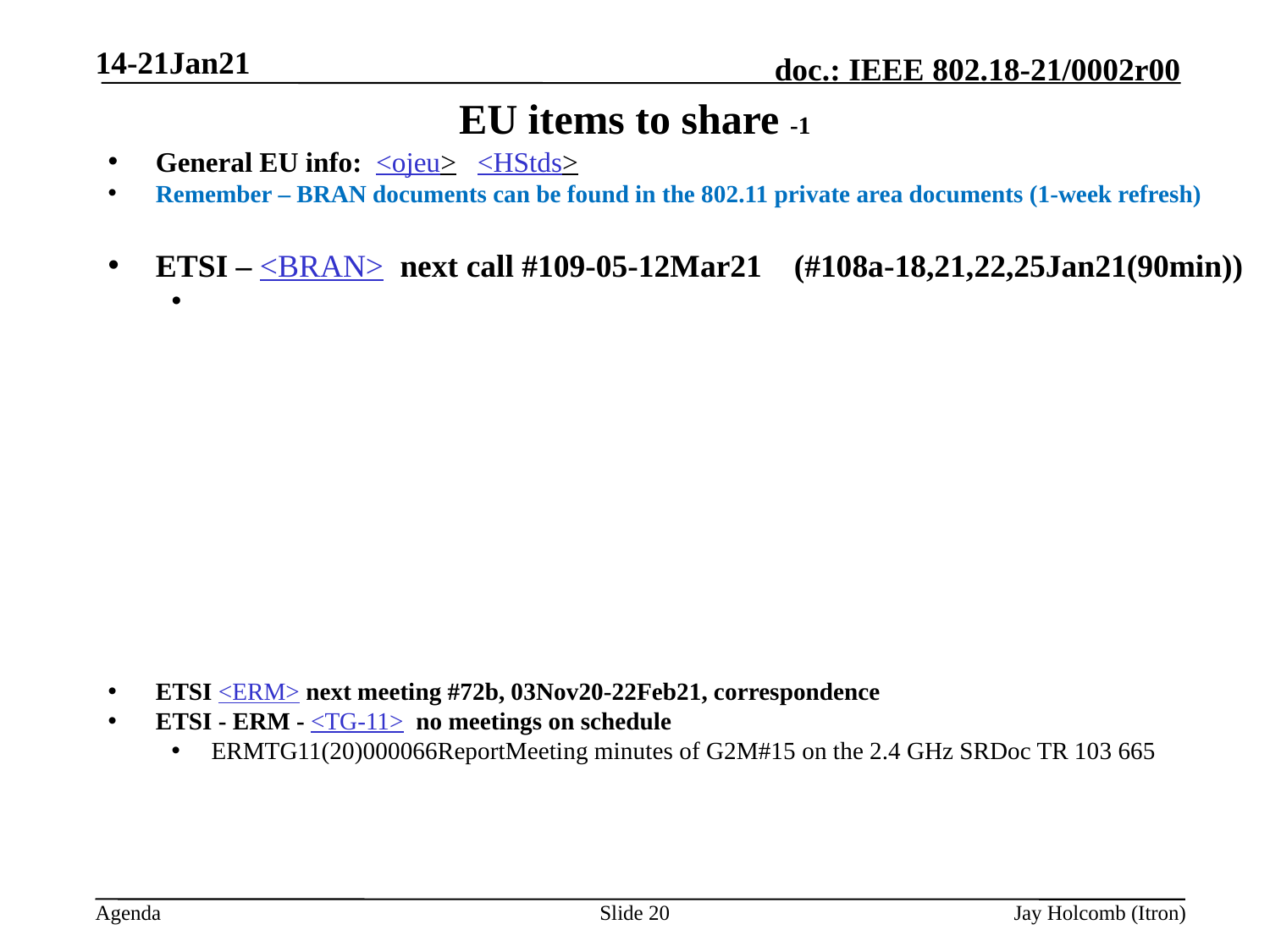

14-21Jan21
# EU items to share -1
General EU info:  <ojeu>   <HStds>
Remember – BRAN documents can be found in the 802.11 private area documents (1-week refresh)

ETSI – <BRAN>  next call #109-05-12Mar21    (#108a-18,21,22,25Jan21(90min))

ETSI <ERM> next meeting #72b, 03Nov20-22Feb21, correspondence
ETSI - ERM - <TG-11>  no meetings on schedule
ERMTG11(20)000066ReportMeeting minutes of G2M#15 on the 2.4 GHz SRDoc TR 103 665
Slide 20
Jay Holcomb (Itron)